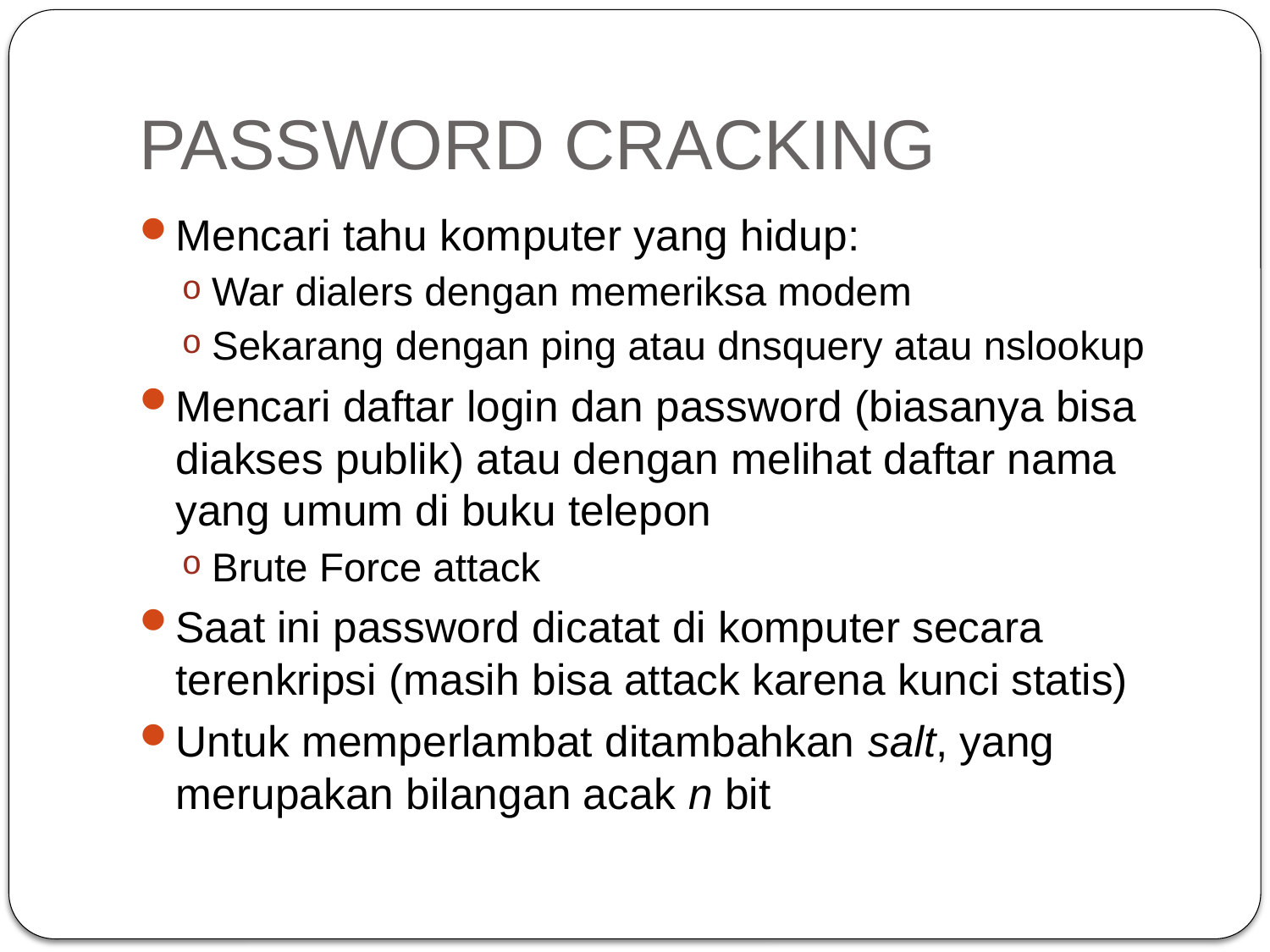

# PASSWORD CRACKING
Mencari tahu komputer yang hidup:
War dialers dengan memeriksa modem
Sekarang dengan ping atau dnsquery atau nslookup
Mencari daftar login dan password (biasanya bisa diakses publik) atau dengan melihat daftar nama yang umum di buku telepon
Brute Force attack
Saat ini password dicatat di komputer secara terenkripsi (masih bisa attack karena kunci statis)
Untuk memperlambat ditambahkan salt, yang merupakan bilangan acak n bit